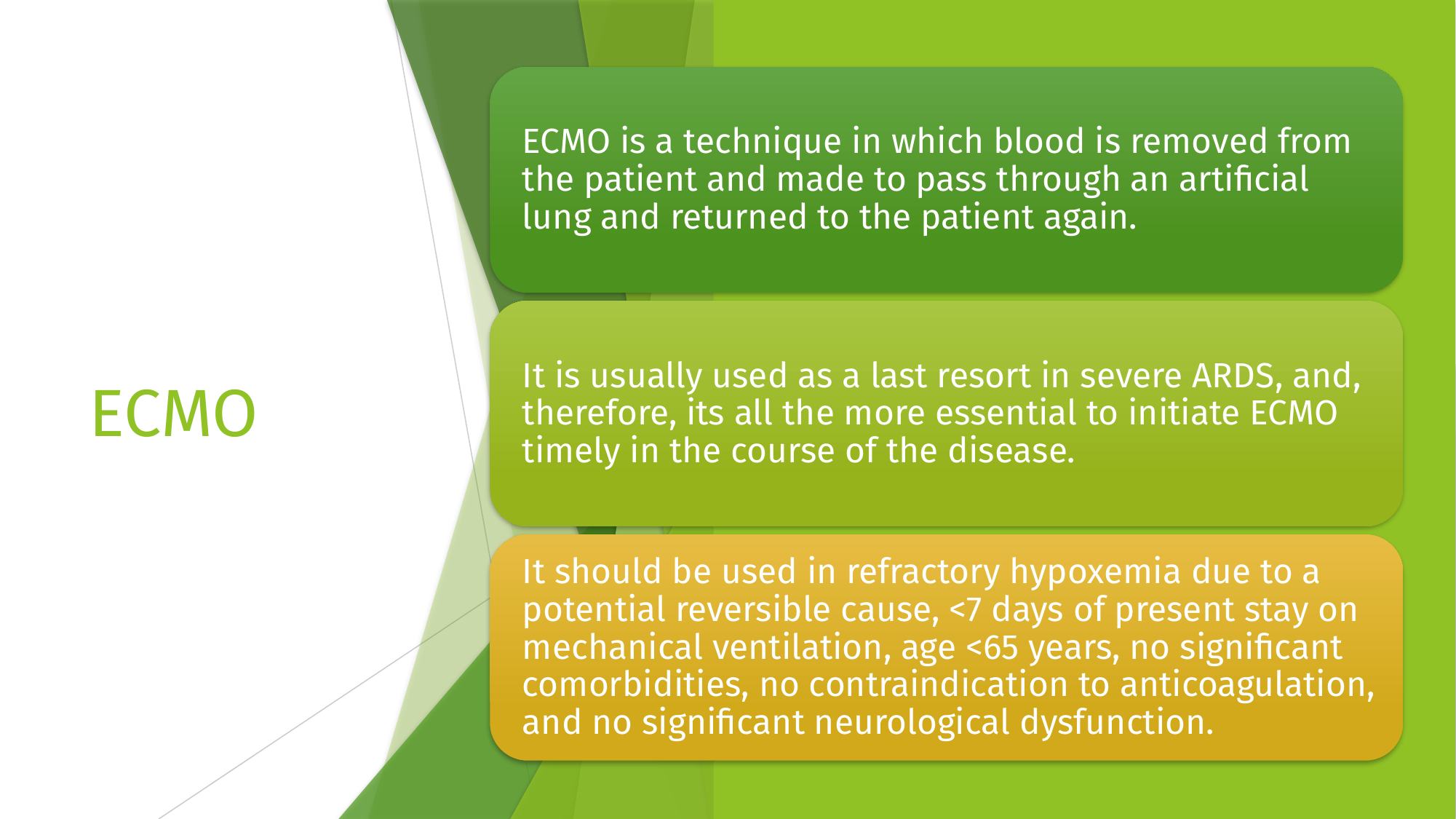

ECMO is a technique in which blood is removed from the patient and made to pass through an artificial lung and returned to the patient again.
It is usually used as a last resort in severe ARDS, and, therefore, its all the more essential to initiate ECMO timely in the course of the disease.
It should be used in refractory hypoxemia due to a potential reversible cause, <7 days of present stay on mechanical ventilation, age <65 years, no significant comorbidities, no contraindication to anticoagulation, and no significant neurological dysfunction.
# ECMO